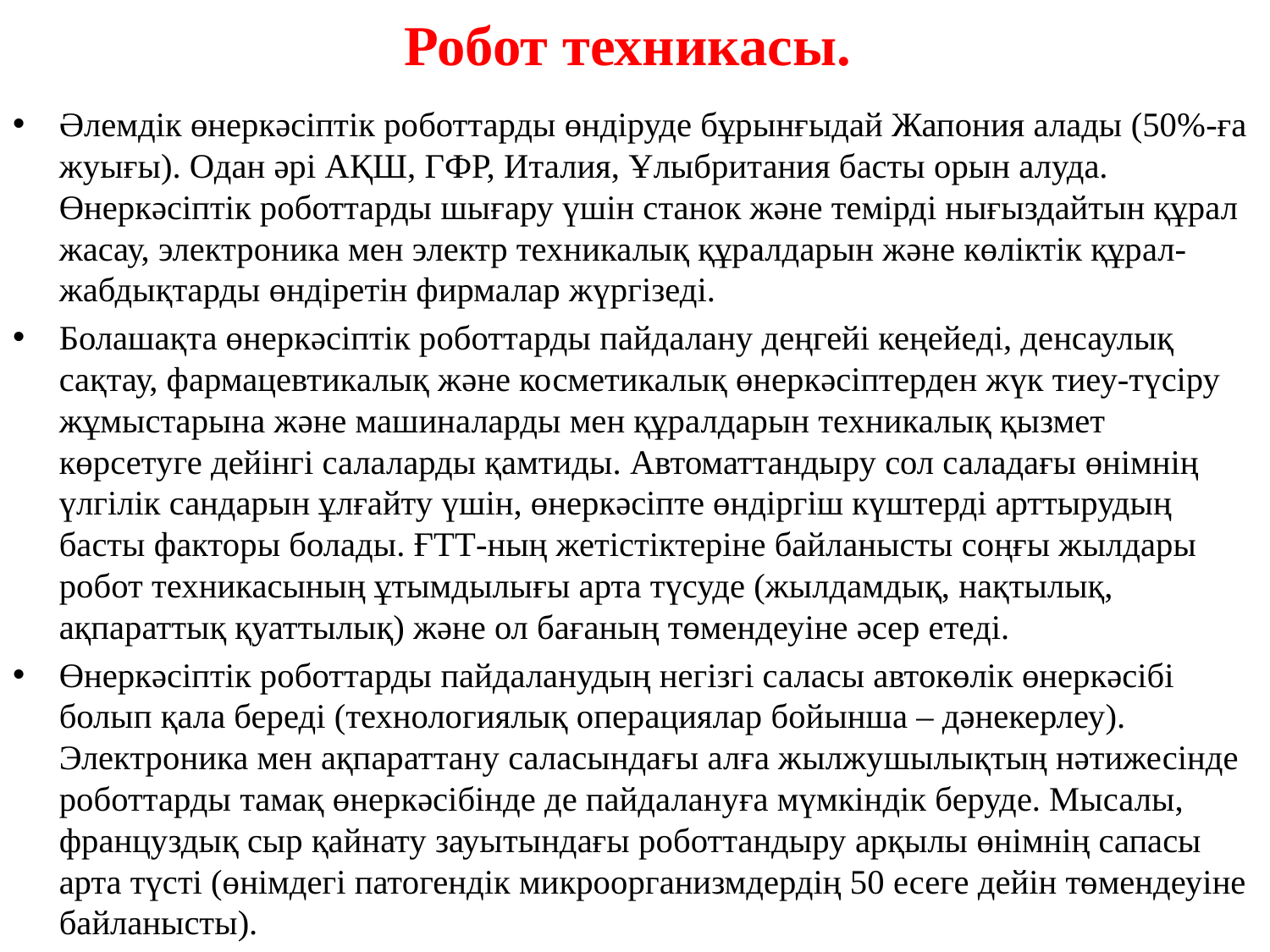

# Робот техникасы.
Әлемдік өнеркәсіптік роботтарды өндіруде бұрынғыдай Жапония алады (50%-ға жуығы). Одан әрі АҚШ, ГФР, Италия, Ұлыбритания басты орын алуда. Өнеркәсіптік роботтарды шығару үшін станок және темірді нығыздайтын құрал жасау, электроника мен электр техникалық құралдарын және көліктік құрал-жабдықтарды өндіретін фирмалар жүргізеді.
Болашақта өнеркәсіптік роботтарды пайдалану деңгейі кеңейеді, денсаулық сақтау, фармацевтикалық және косметикалық өнеркәсіптерден жүк тиеу-түсіру жұмыстарына және машиналарды мен құралдарын техникалық қызмет көрсетуге дейінгі салаларды қамтиды. Автоматтандыру сол саладағы өнімнің үлгілік сандарын ұлғайту үшін, өнеркәсіпте өндіргіш күштерді арттырудың басты факторы болады. ҒТТ-ның жетістіктеріне байланысты соңғы жылдары робот техникасының ұтымдылығы арта түсуде (жылдамдық, нақтылық, ақпараттық қуаттылық) және ол бағаның төмендеуіне әсер етеді.
Өнеркәсіптік роботтарды пайдаланудың негізгі саласы автокөлік өнеркәсібі болып қала береді (технологиялық операциялар бойынша – дәнекерлеу). Электроника мен ақпараттану саласындағы алға жылжушылықтың нәтижесінде роботтарды тамақ өнеркәсібінде де пайдалануға мүмкіндік беруде. Мысалы, француздық сыр қайнату зауытындағы роботтандыру арқылы өнімнің сапасы арта түсті (өнімдегі патогендік микроорганизмдердің 50 есеге дейін төмендеуіне байланысты).